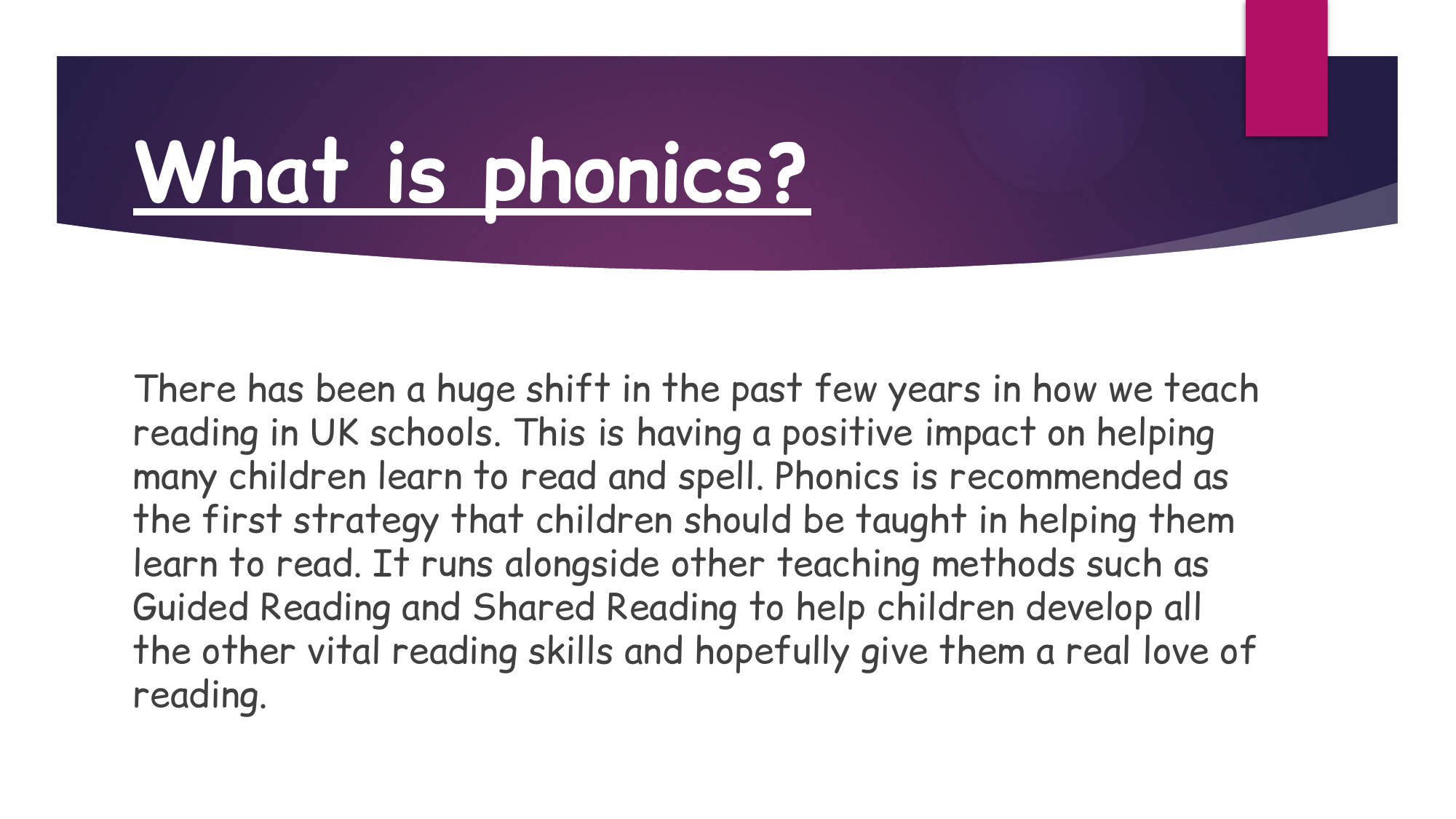

What is phonics?

There has been a huge shift in the past few years in how we teach reading in UK schools. This is having a positive impact on helping many children learn to read and spell. Phonics is recommended as the first strategy that children should be taught in helping them learn to read. It runs alongside other teaching methods such as Guided Reading and Shared Reading to help children develop all the other vital reading skills and hopefully give them a real love of reading.